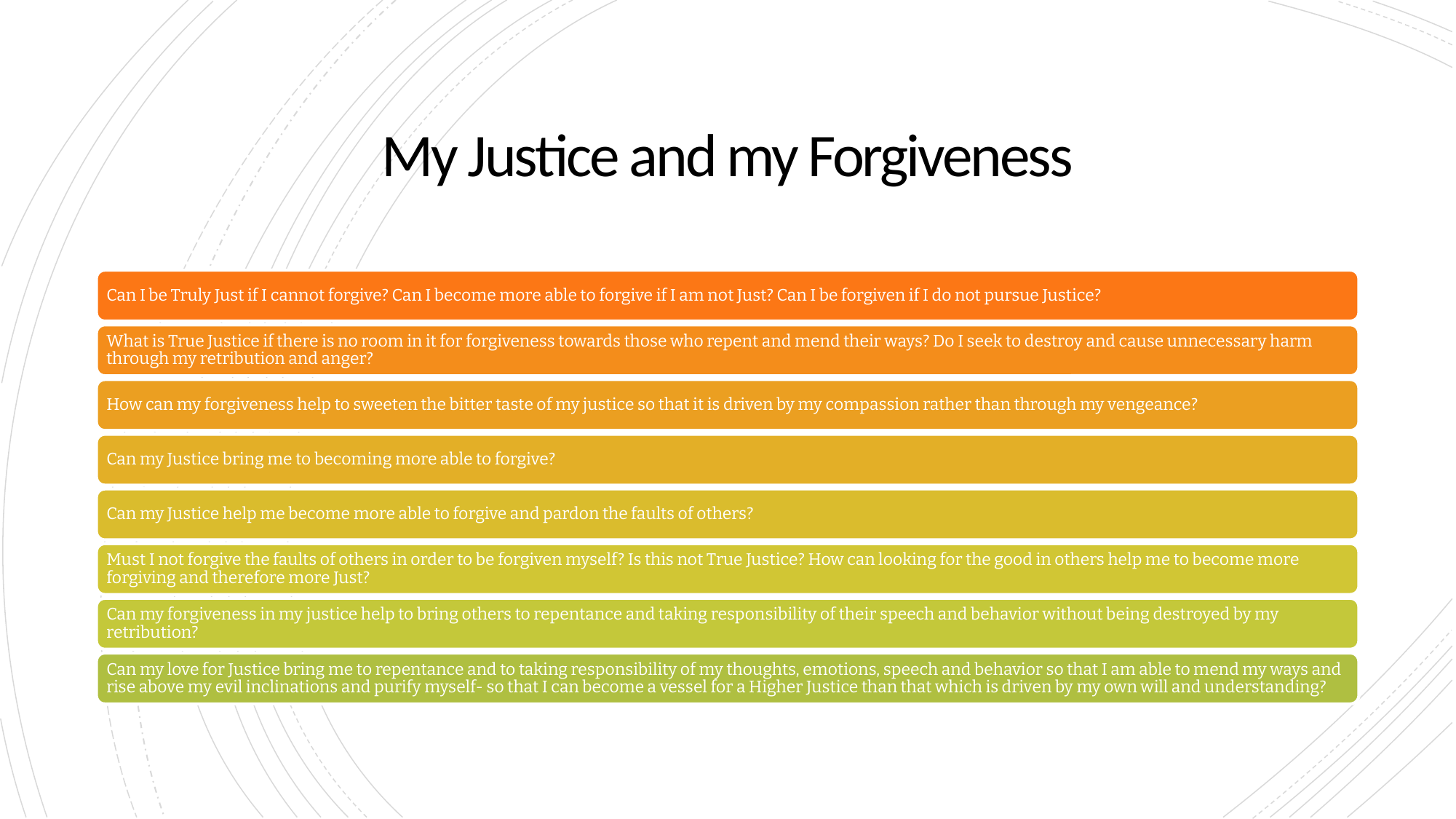

# My Justice and my Forgiveness
Can I be Truly Just if I cannot forgive? Can I become more able to forgive if I am not Just? Can I be forgiven if I do not pursue Justice?
What is True Justice if there is no room in it for forgiveness towards those who repent and mend their ways? Do I seek to destroy and cause unnecessary harm through my retribution and anger?
How can my forgiveness help to sweeten the bitter taste of my justice so that it is driven by my compassion rather than through my vengeance?
Can my Justice bring me to becoming more able to forgive?
Can my Justice help me become more able to forgive and pardon the faults of others?
Must I not forgive the faults of others in order to be forgiven myself? Is this not True Justice? How can looking for the good in others help me to become more forgiving and therefore more Just?
Can my forgiveness in my justice help to bring others to repentance and taking responsibility of their speech and behavior without being destroyed by my retribution?
Can my love for Justice bring me to repentance and to taking responsibility of my thoughts, emotions, speech and behavior so that I am able to mend my ways and rise above my evil inclinations and purify myself- so that I can become a vessel for a Higher Justice than that which is driven by my own will and understanding?